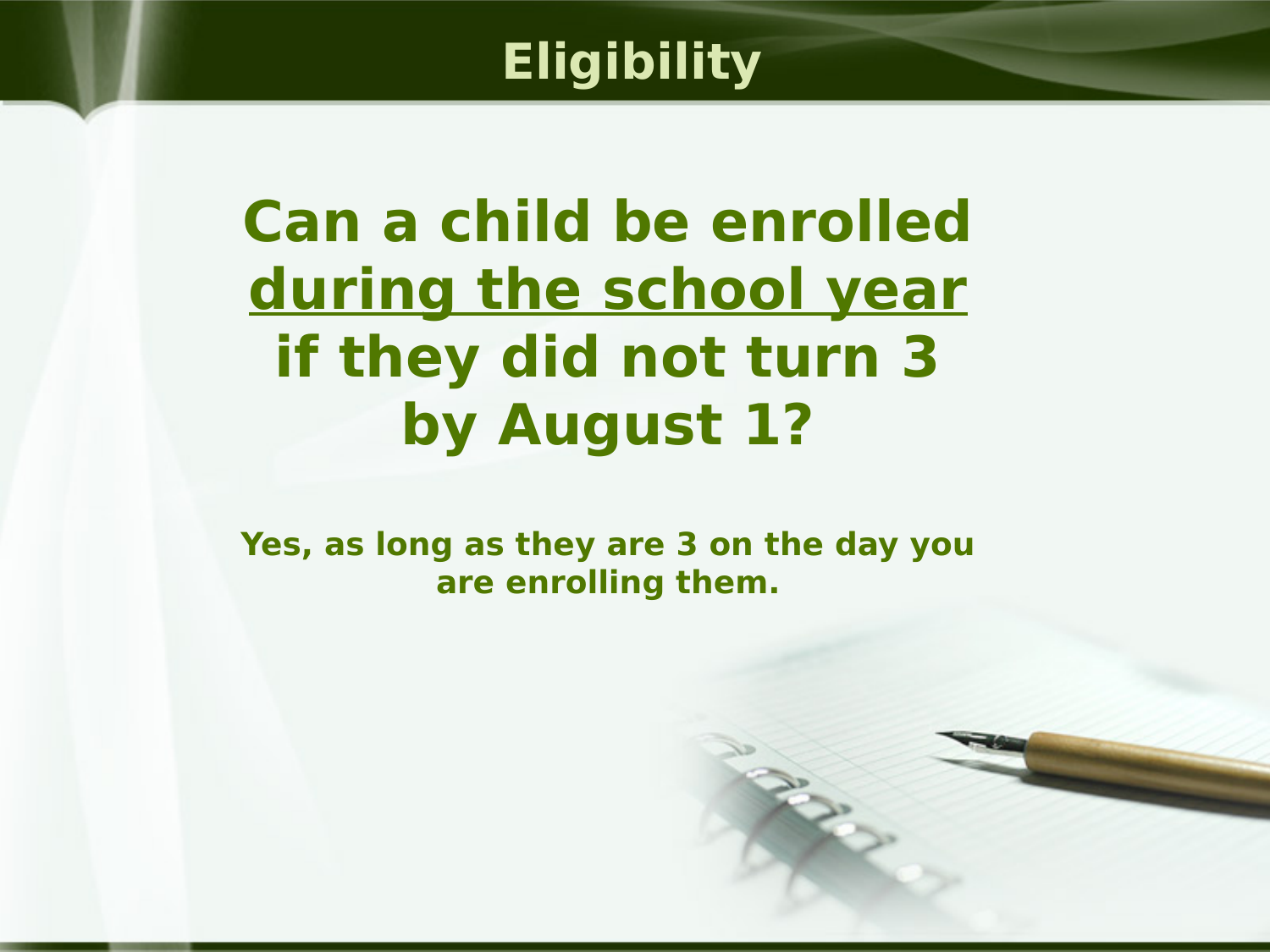

Eligibility
Can a child be enrolled during the school year if they did not turn 3 by August 1?

Yes, as long as they are 3 on the day you are enrolling them.